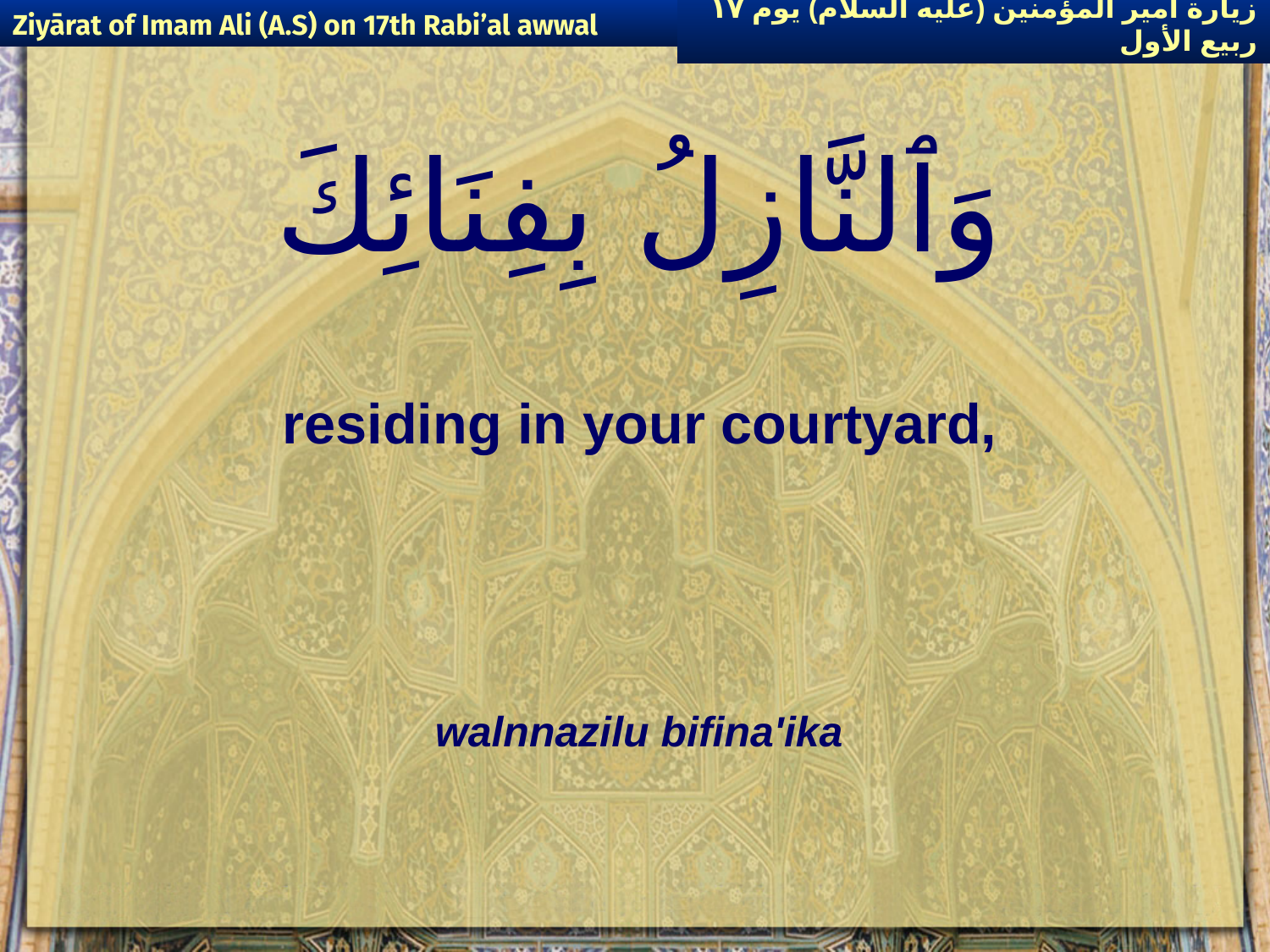

Ziyārat of Imam Ali (A.S) on 17th Rabi’al awwal
زيارة أمير المؤمنين (عليه السلام) يوم ١٧ ربيع الأول
# وَٱلنَّازِلُ بِفِنَائِكَ
residing in your courtyard,
walnnazilu bifina'ika